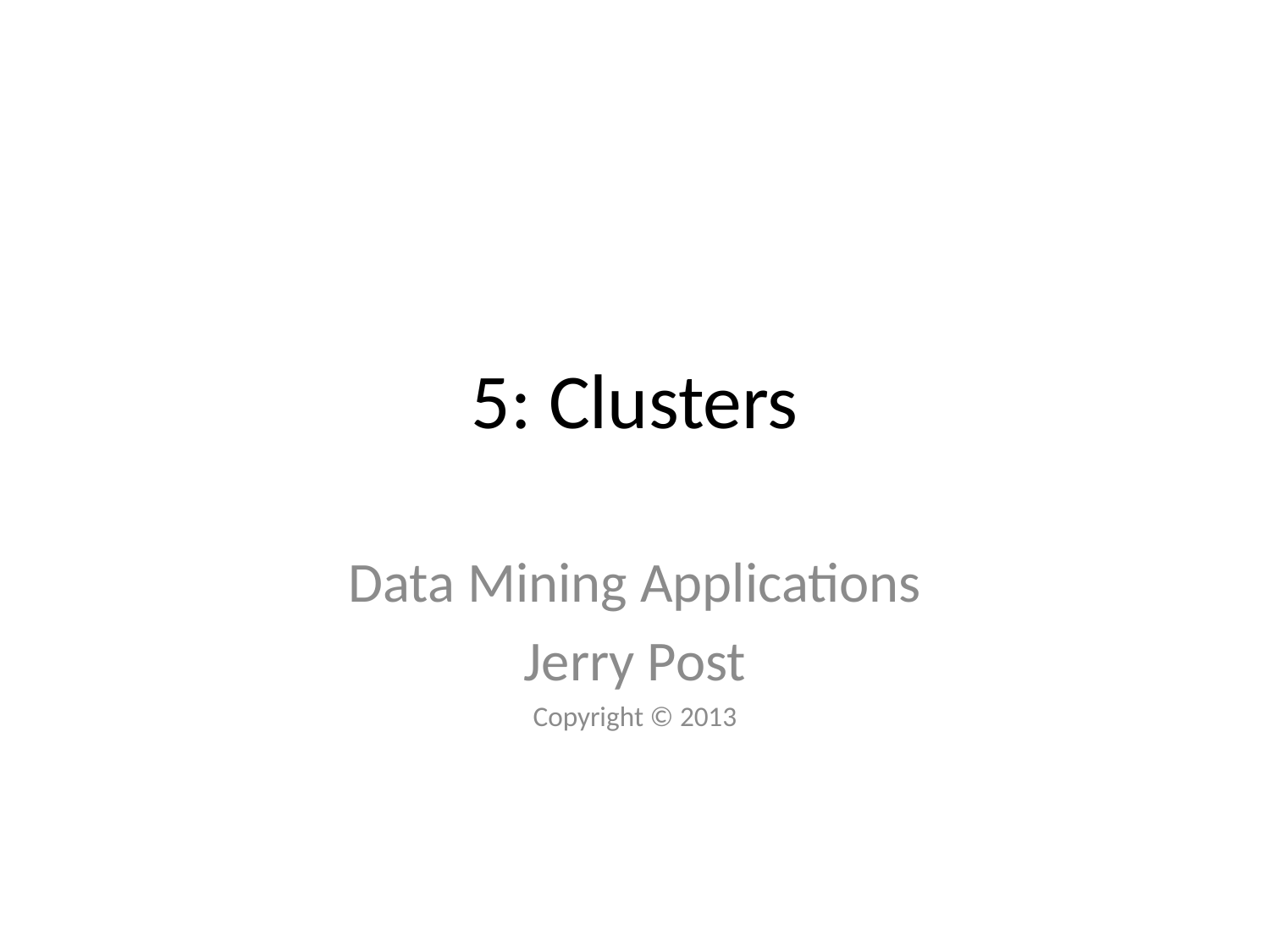

# 5: Clusters
Data Mining Applications
Jerry Post
Copyright © 2013